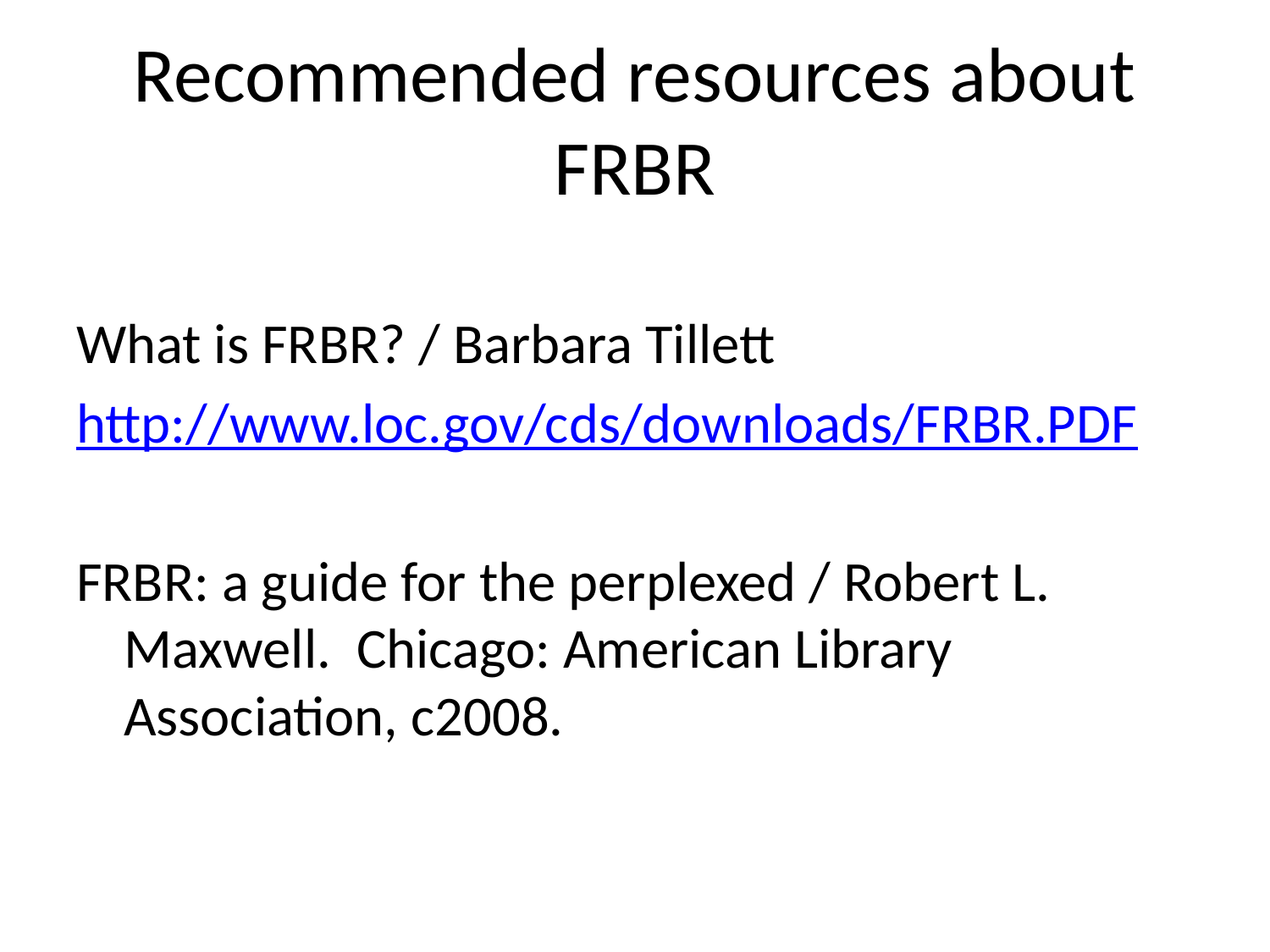

# Recommended resources about FRBR

What is FRBR? / Barbara Tillett
http://www.loc.gov/cds/downloads/FRBR.PDF

FRBR: a guide for the perplexed / Robert L. Maxwell.  Chicago: American Library Association, c2008.